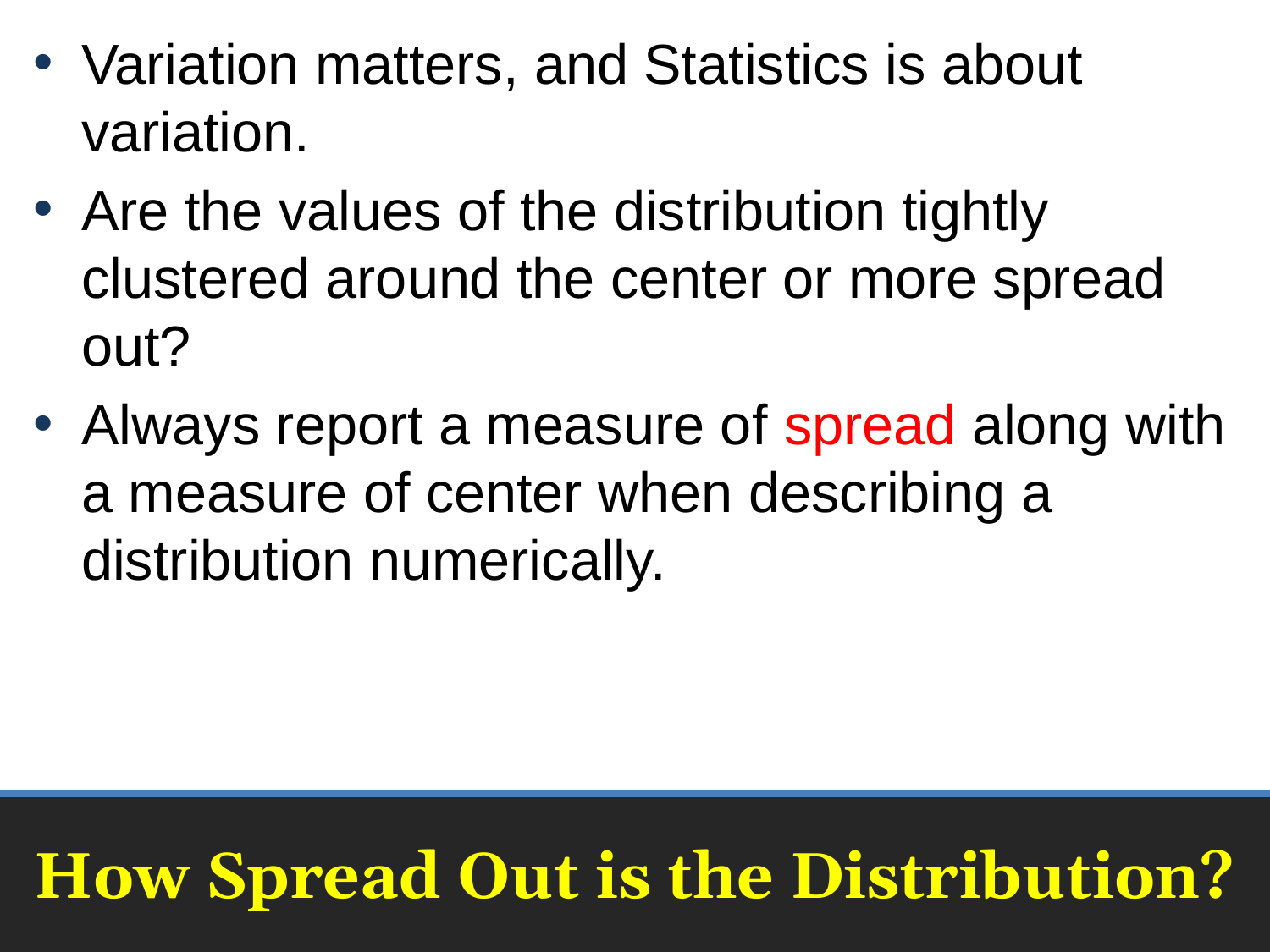

Variation matters, and Statistics is about variation.
Are the values of the distribution tightly clustered around the center or more spread out?
Always report a measure of spread along with a measure of center when describing a distribution numerically.
# How Spread Out is the Distribution?